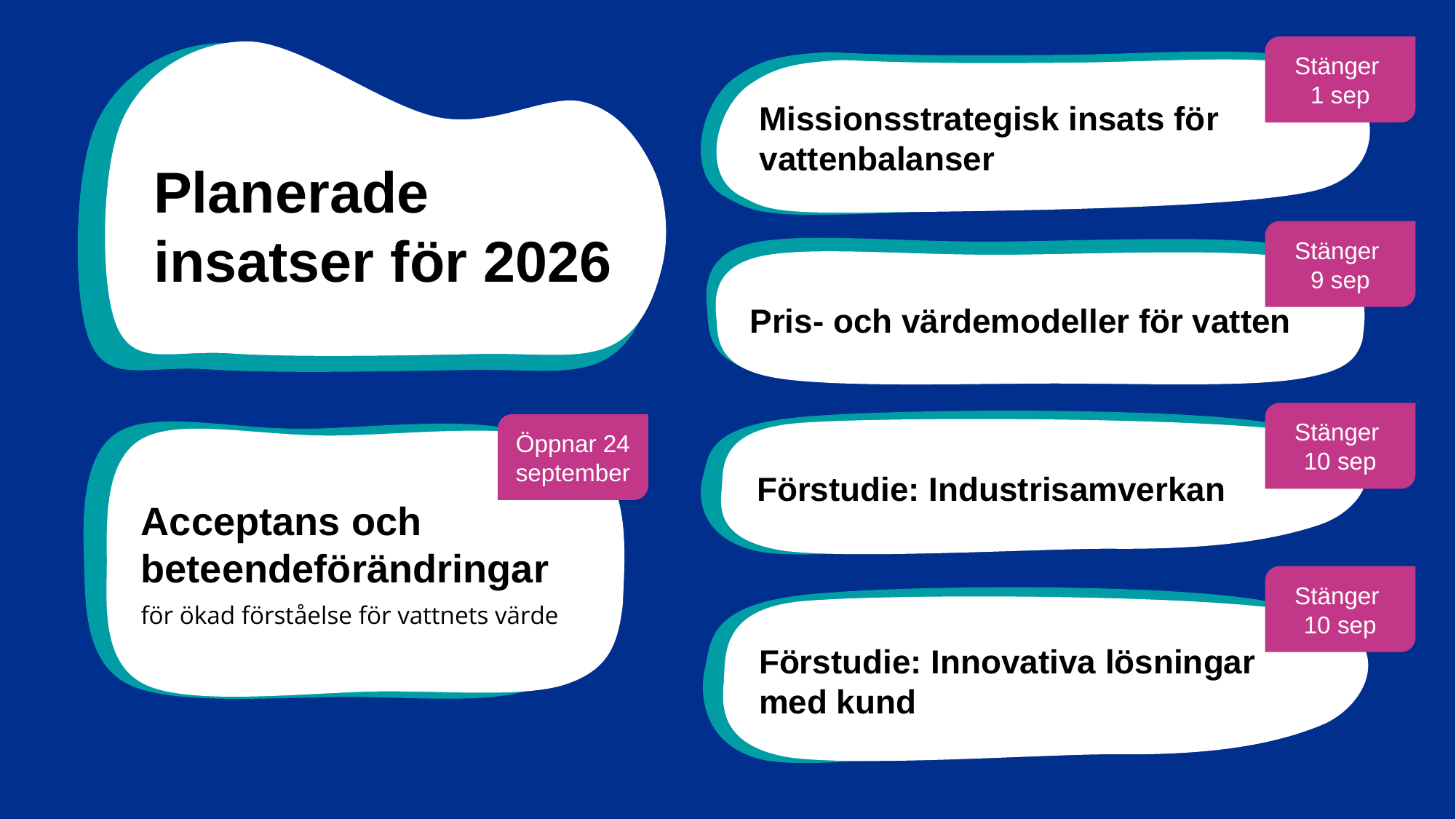

Stänger
1 sep
Planerade
insatser för 2026

Missionsstrategisk insats för vattenbalanser
Stänger
9 sep

Pris- och värdemodeller för vatten
Stänger
10 sep

Öppnar 24 september
Förstudie: Industrisamverkan

Acceptans och beteendeförändringar
för ökad förståelse för vattnets värde
Stänger
10 sep

Förstudie: Innovativa lösningar
med kund